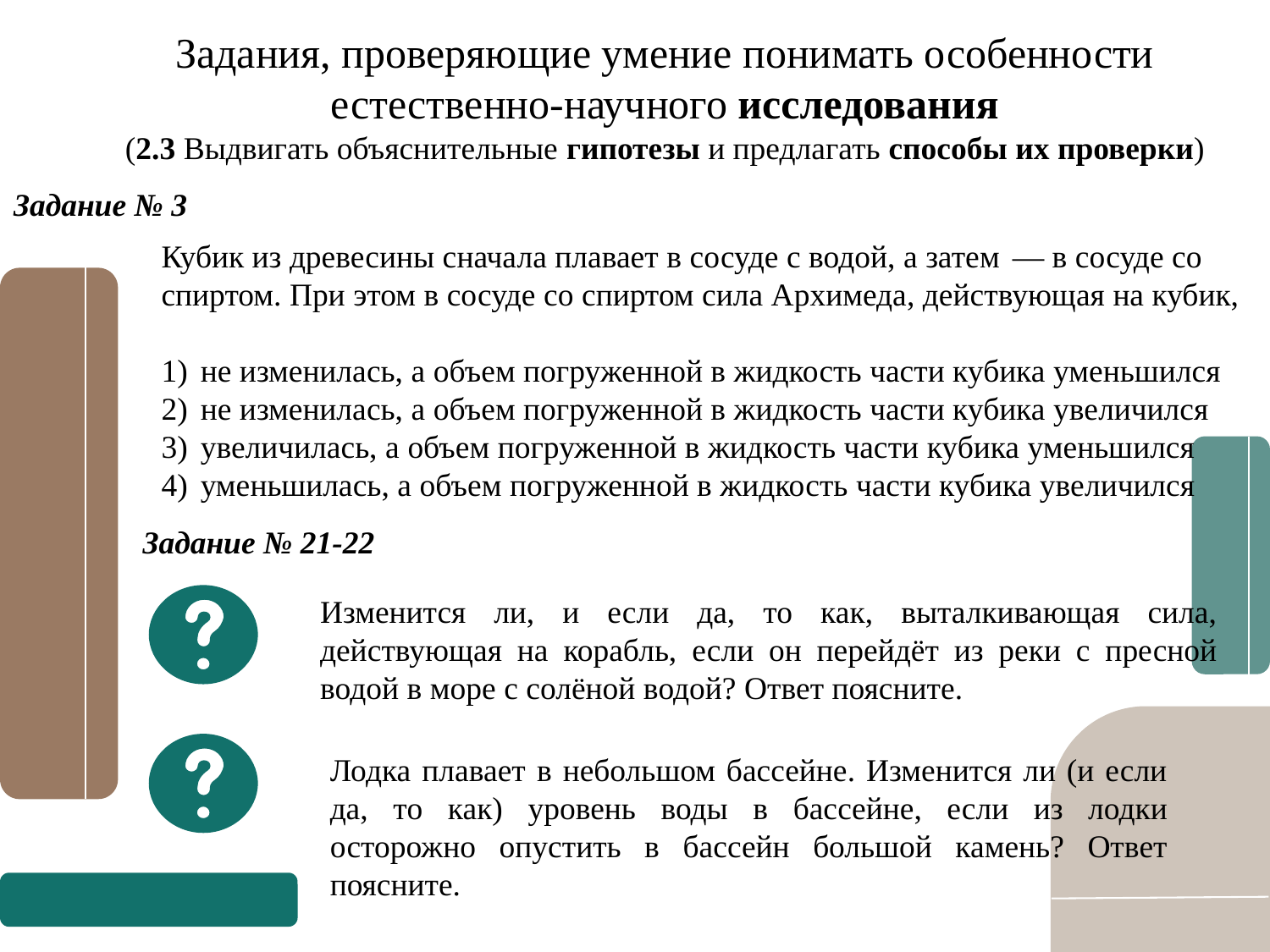

Задания, проверяющие умение понимать особенности естественно-научного исследования
(2.3 Выдвигать объяснительные гипотезы и предлагать способы их проверки)
Задание № 3
Кубик из древесины сначала плавает в сосуде с водой, а затем  — в сосуде со спиртом. При этом в сосуде со спиртом сила Архимеда, действующая на кубик,

1)  не изменилась, а объем погруженной в жидкость части кубика уменьшился
2)  не изменилась, а объем погруженной в жидкость части кубика увеличился
3)  увеличилась, а объем погруженной в жидкость части кубика уменьшился
4)  уменьшилась, а объем погруженной в жидкость части кубика увеличился

Задание № 21-22

Изменится ли, и если да, то как, выталкивающая сила, действующая на корабль, если он перейдёт из реки с пресной водой в море с солёной водой? Ответ поясните.

Лодка плавает в небольшом бассейне. Изменится ли (и если да, то как) уровень воды в бассейне, если из лодки осторожно опустить в бассейн большой камень? Ответ поясните.